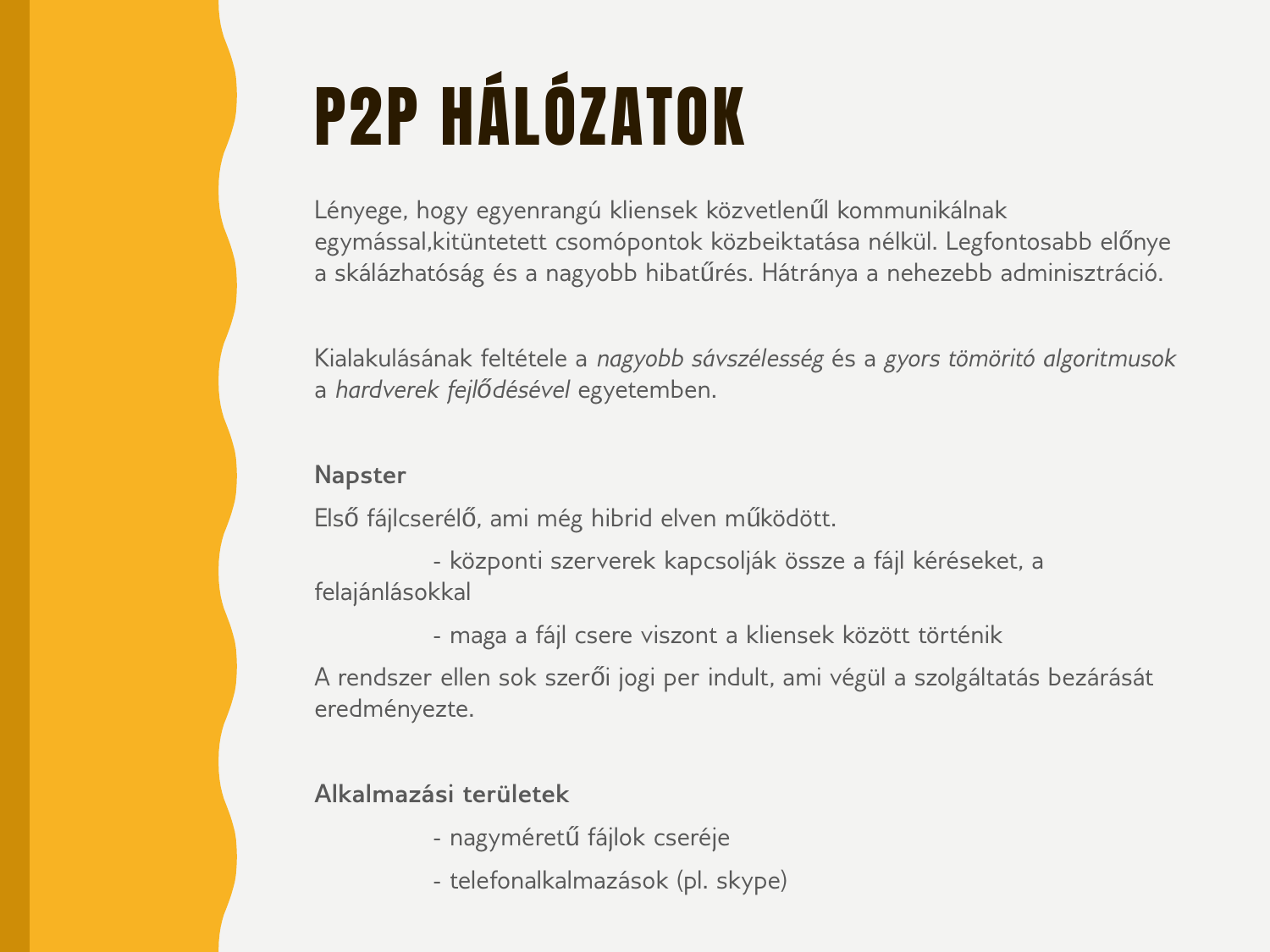

# P2P hálózatok
Lényege, hogy egyenrangú kliensek közvetlenűl kommunikálnak egymással,kitüntetett csomópontok közbeiktatása nélkül. Legfontosabb előnye a skálázhatóság és a nagyobb hibatűrés. Hátránya a nehezebb adminisztráció.

Kialakulásának feltétele a nagyobb sávszélesség és a gyors tömöritó algoritmusok a hardverek fejlődésével egyetemben.

Napster
Első fájlcserélő, ami még hibrid elven működött.
	- központi szerverek kapcsolják össze a fájl kéréseket, a 	felajánlásokkal
	- maga a fájl csere viszont a kliensek között történik
A rendszer ellen sok szerői jogi per indult, ami végül a szolgáltatás bezárását eredményezte.

Alkalmazási területek
	- nagyméretű fájlok cseréje
	- telefonalkalmazások (pl. skype)